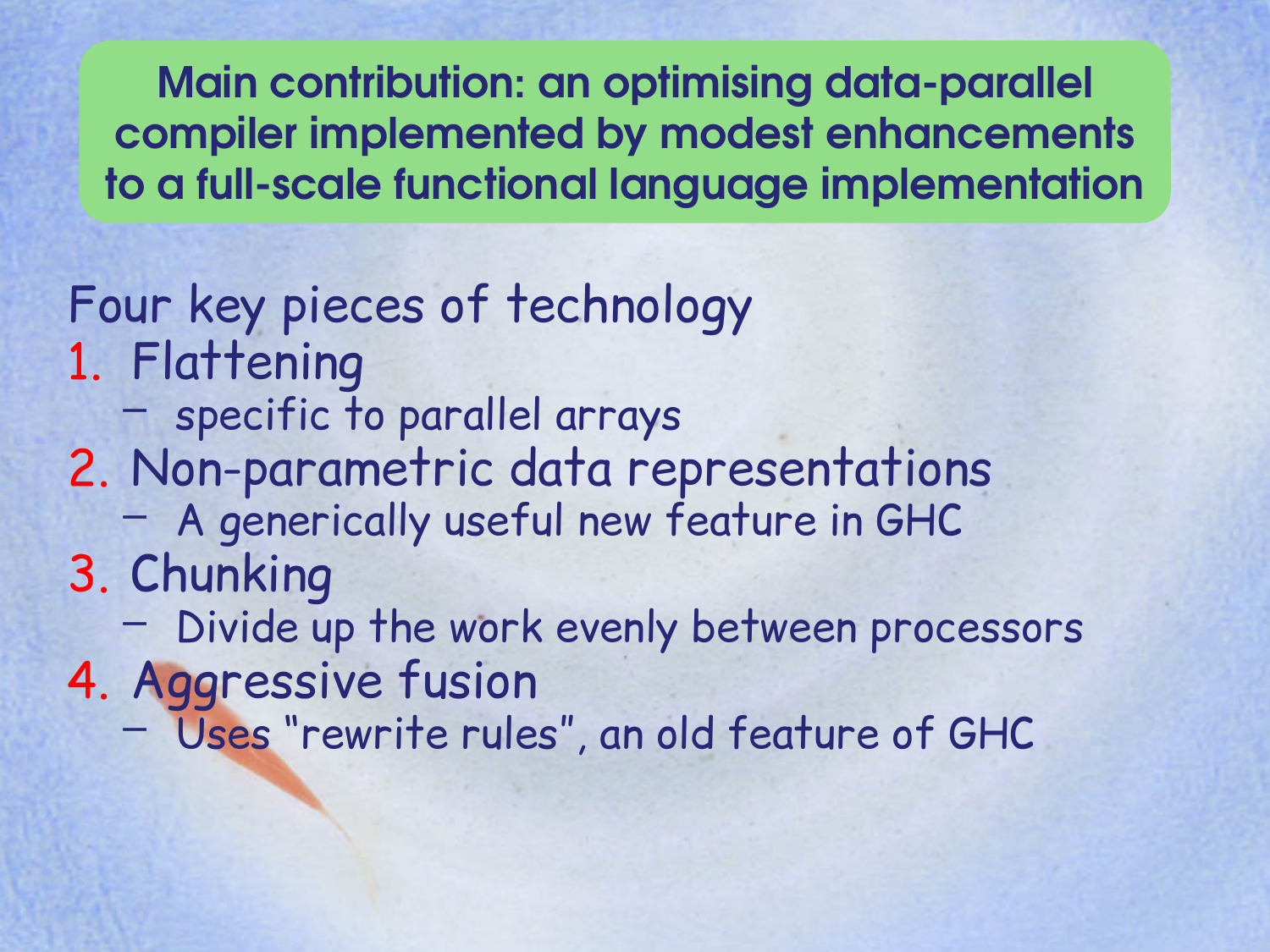

Main contribution: an optimising data-parallel compiler implemented by modest enhancements to a full-scale functional language implementation
Four key pieces of technology
Flattening
specific to parallel arrays
Non-parametric data representations
A generically useful new feature in GHC
Chunking
Divide up the work evenly between processors
Aggressive fusion
Uses “rewrite rules”, an old feature of GHC